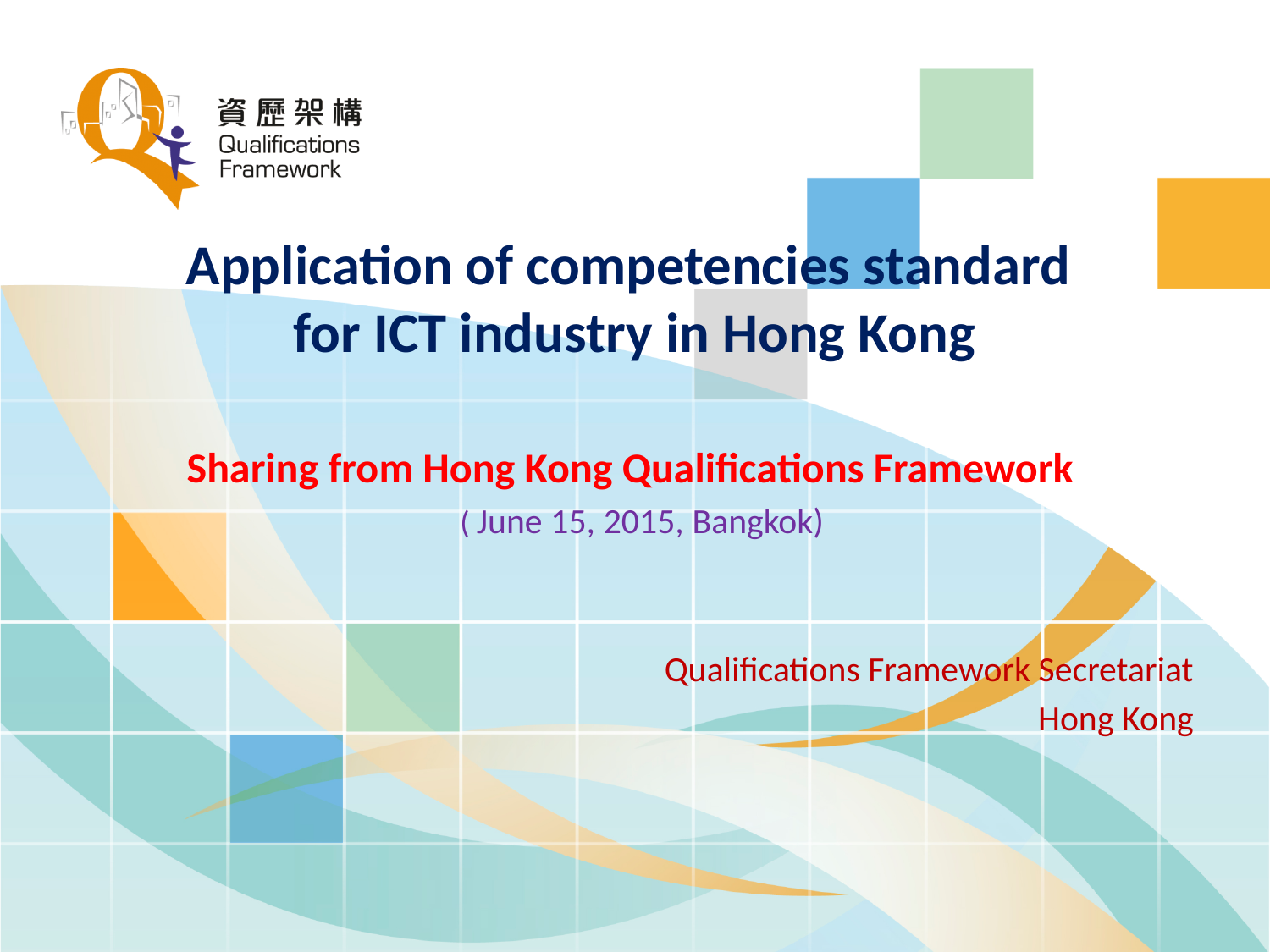

Application of competencies standard
for ICT industry in Hong Kong
Sharing from Hong Kong Qualifications Framework
  ( June 15, 2015, Bangkok)

Qualifications Framework Secretariat
Hong Kong